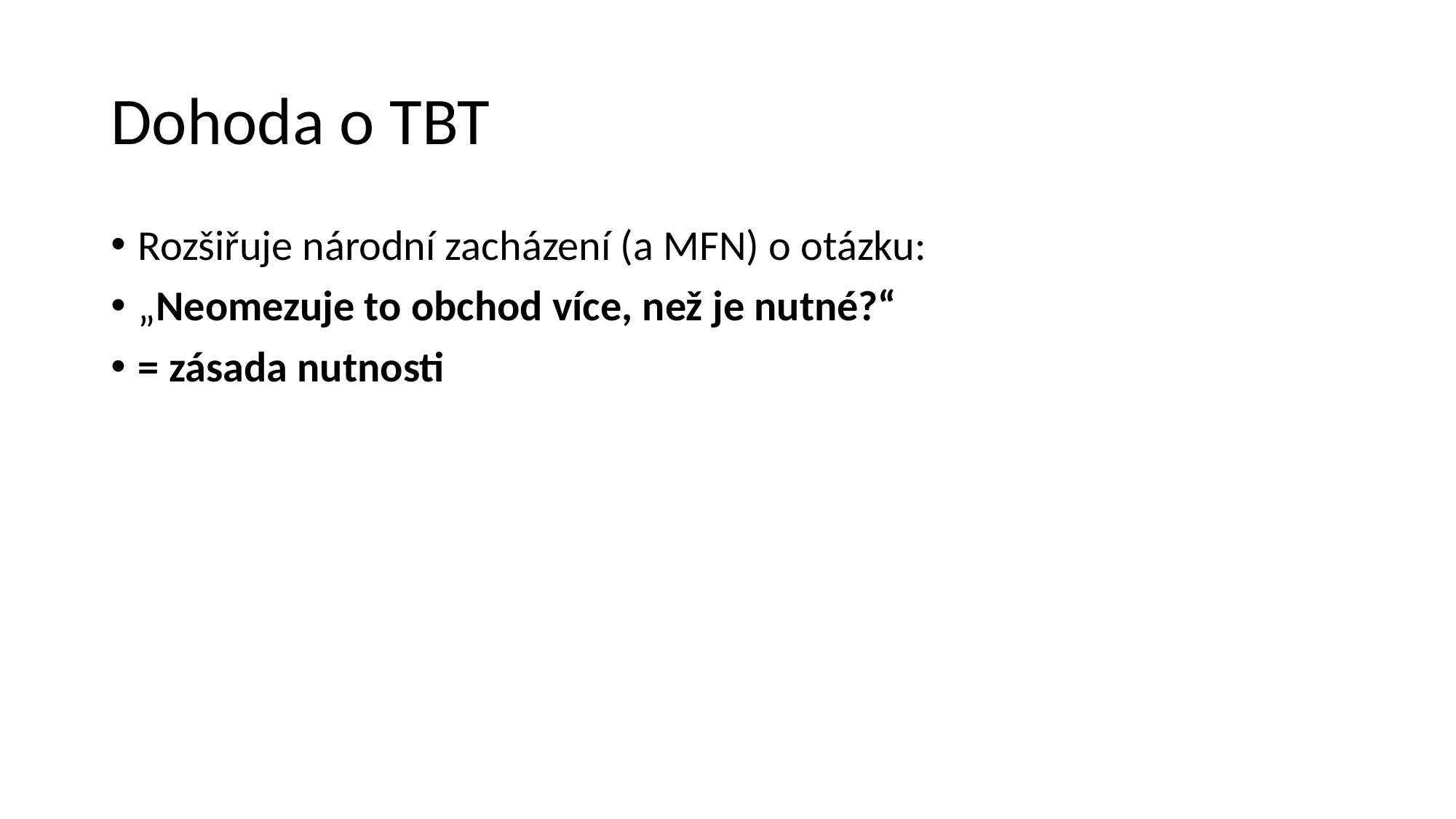

# Dohoda o TBT
Rozšiřuje národní zacházení (a MFN) o otázku:
„Neomezuje to obchod více, než je nutné?“
= zásada nutnosti